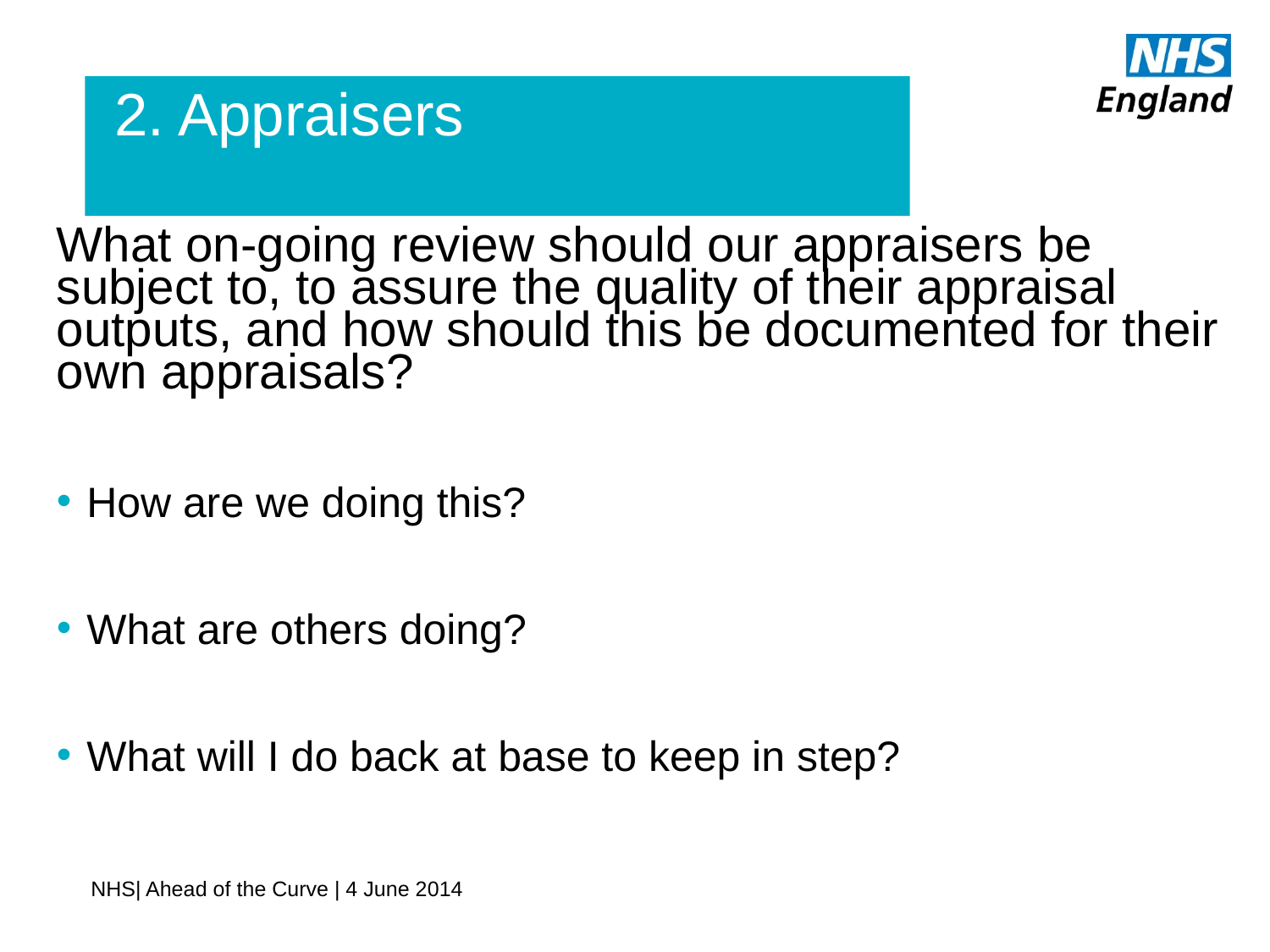

# 2. Appraisers
What on-going review should our appraisers be subject to, to assure the quality of their appraisal outputs, and how should this be documented for their own appraisals?

How are we doing this?

What are others doing?

What will I do back at base to keep in step?
NHS| Ahead of the Curve | 4 June 2014